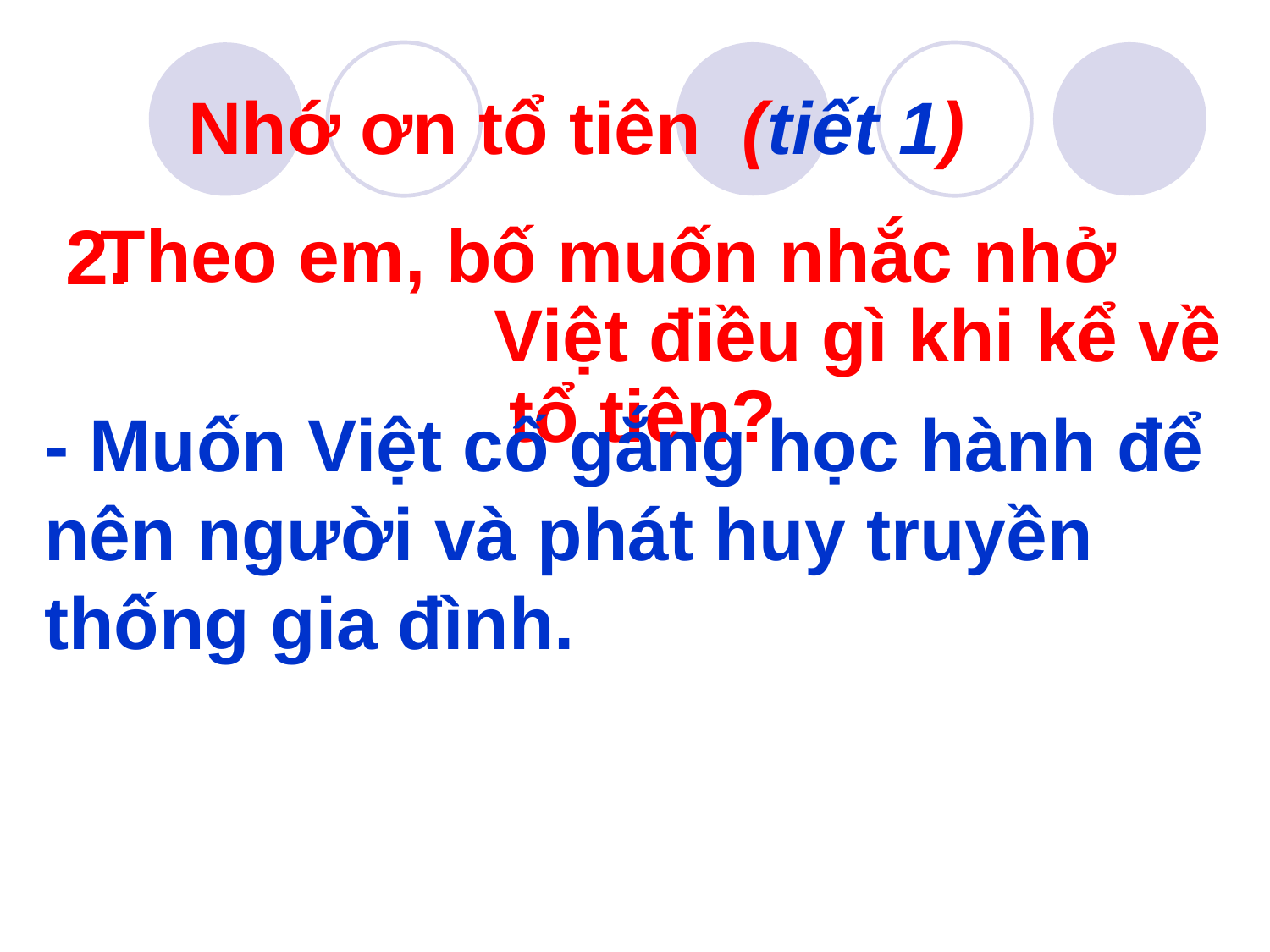

#
Nhớ ơn tổ tiên  (tiết 1)
    Theo em, bố muốn nhắc nhở                           Việt điều gì khi kể về tổ tiên?
2.
- Muốn Việt cố gắng học hành để nên người và phát huy truyền thống gia đình.